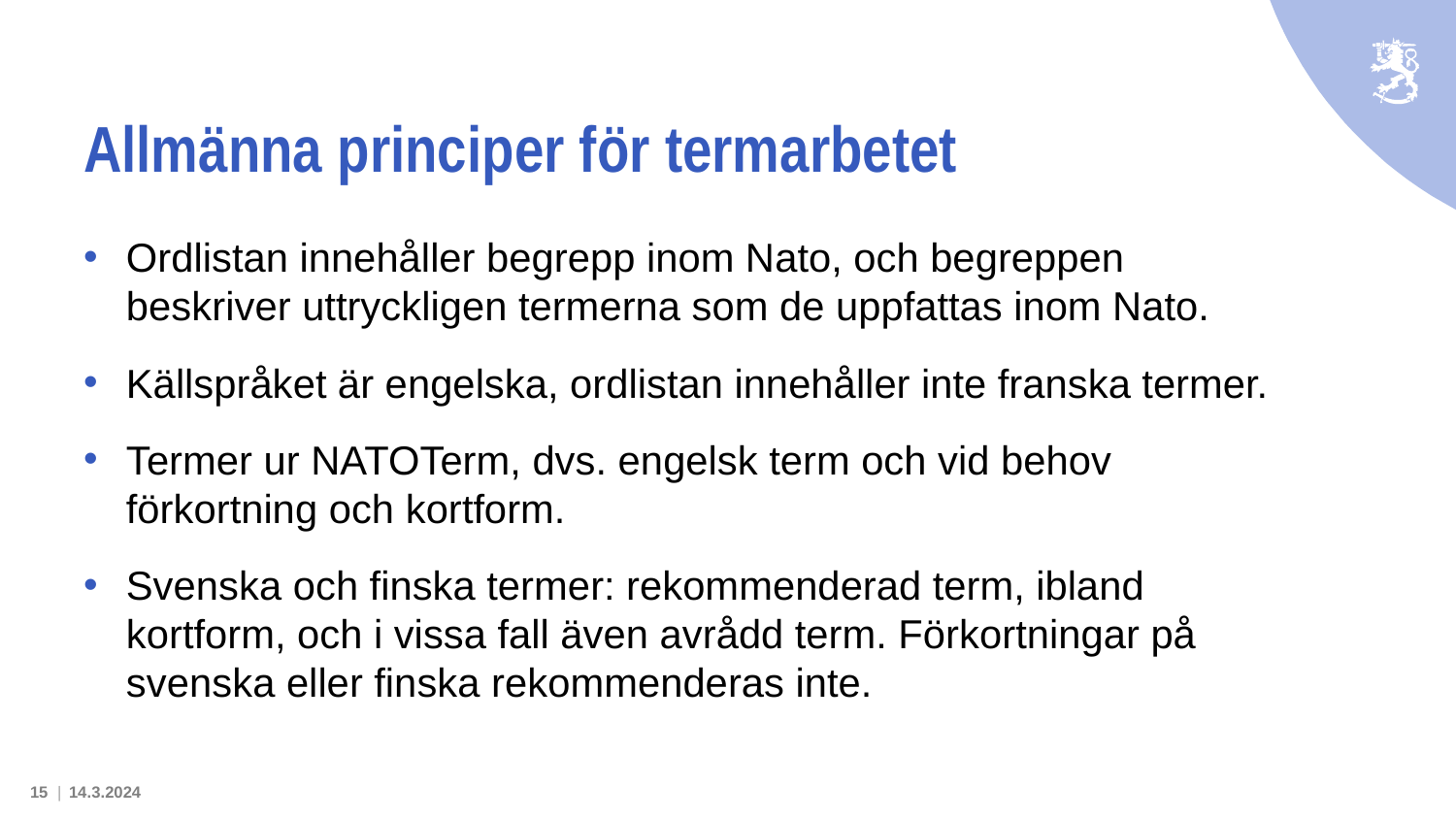

# Allmänna principer för termarbetet
Ordlistan innehåller begrepp inom Nato, och begreppen beskriver uttryckligen termerna som de uppfattas inom Nato.
Källspråket är engelska, ordlistan innehåller inte franska termer.
Termer ur NATOTerm, dvs. engelsk term och vid behov förkortning och kortform.
Svenska och finska termer: rekommenderad term, ibland kortform, och i vissa fall även avrådd term. Förkortningar på svenska eller finska rekommenderas inte.
15  |
14.3.2024